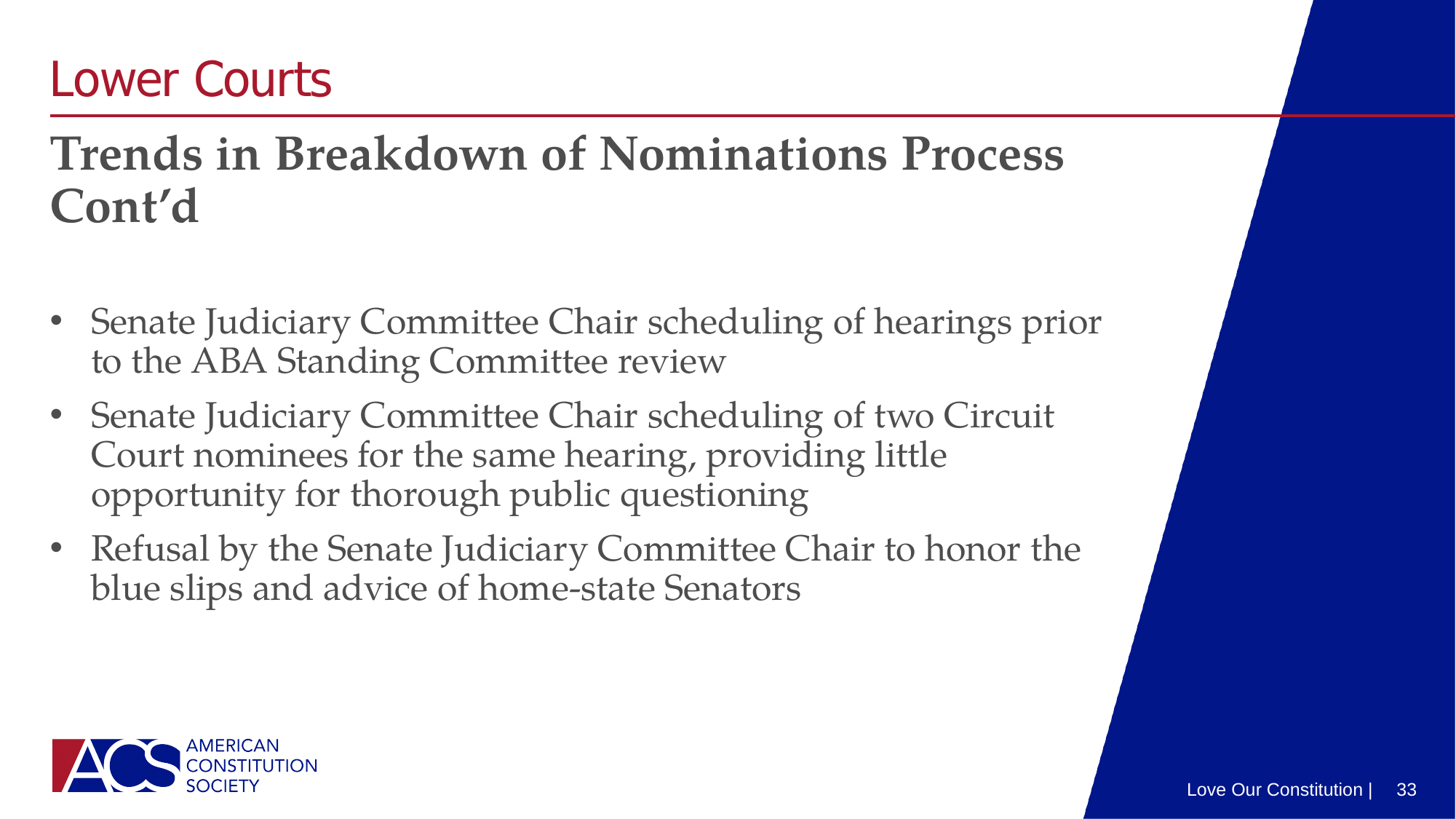

# Lower Courts
Trends in Breakdown of Nominations Process Cont’d

Senate Judiciary Committee Chair scheduling of hearings prior to the ABA Standing Committee review
Senate Judiciary Committee Chair scheduling of two Circuit Court nominees for the same hearing, providing little opportunity for thorough public questioning
Refusal by the Senate Judiciary Committee Chair to honor the blue slips and advice of home-state Senators
Love Our Constitution |
33